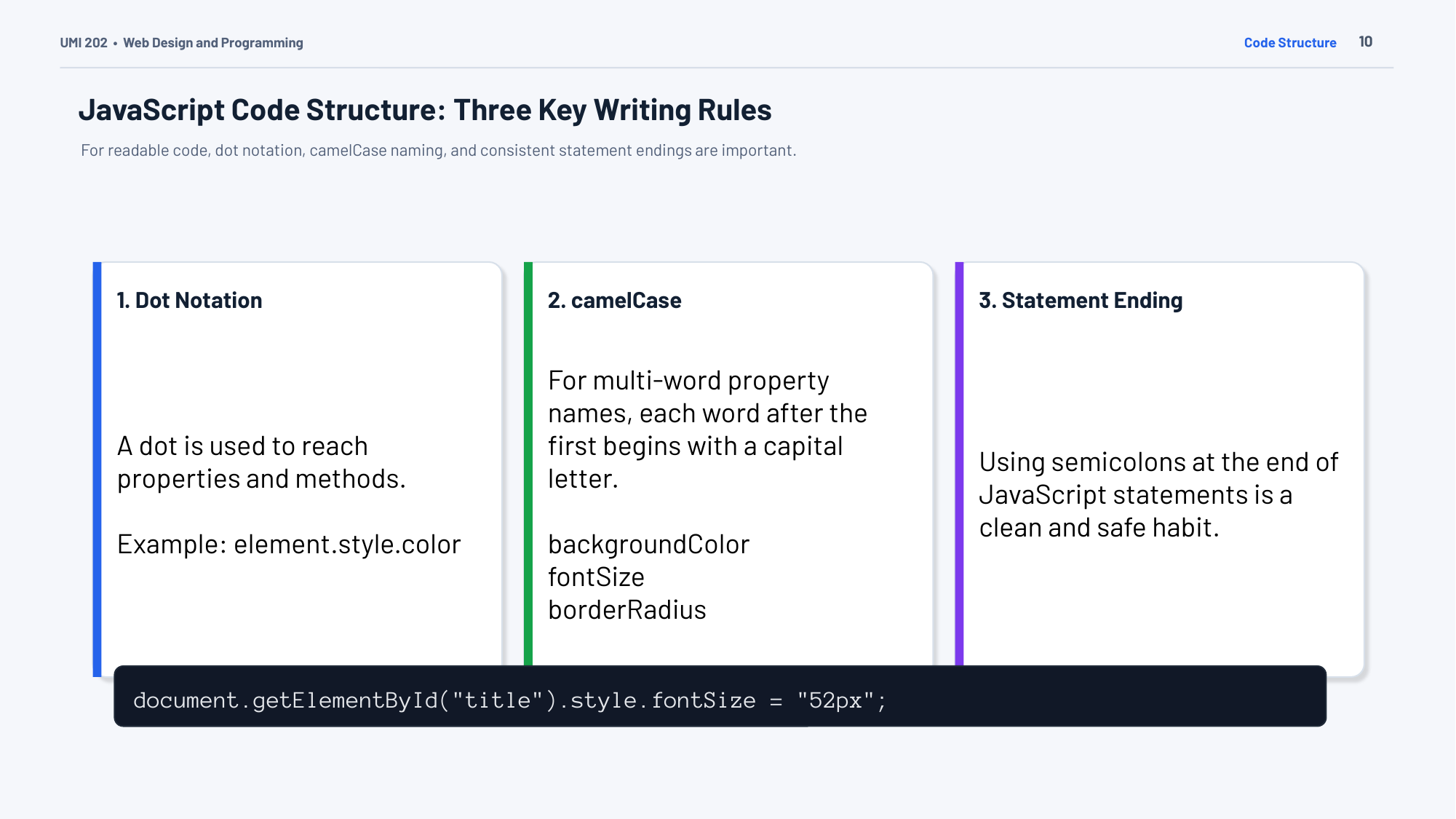

10
UMI 202  •  Web Design and Programming
Code Structure

JavaScript Code Structure: Three Key Writing Rules
For readable code, dot notation, camelCase naming, and consistent statement endings are important.

1. Dot Notation
2. camelCase
3. Statement Ending
A dot is used to reach properties and methods.

Example: element.style.color
For multi-word property names, each word after the first begins with a capital letter.

backgroundColor
fontSize
borderRadius
Using semicolons at the end of JavaScript statements is a clean and safe habit.

document.getElementById("title").style.fontSize = "52px";